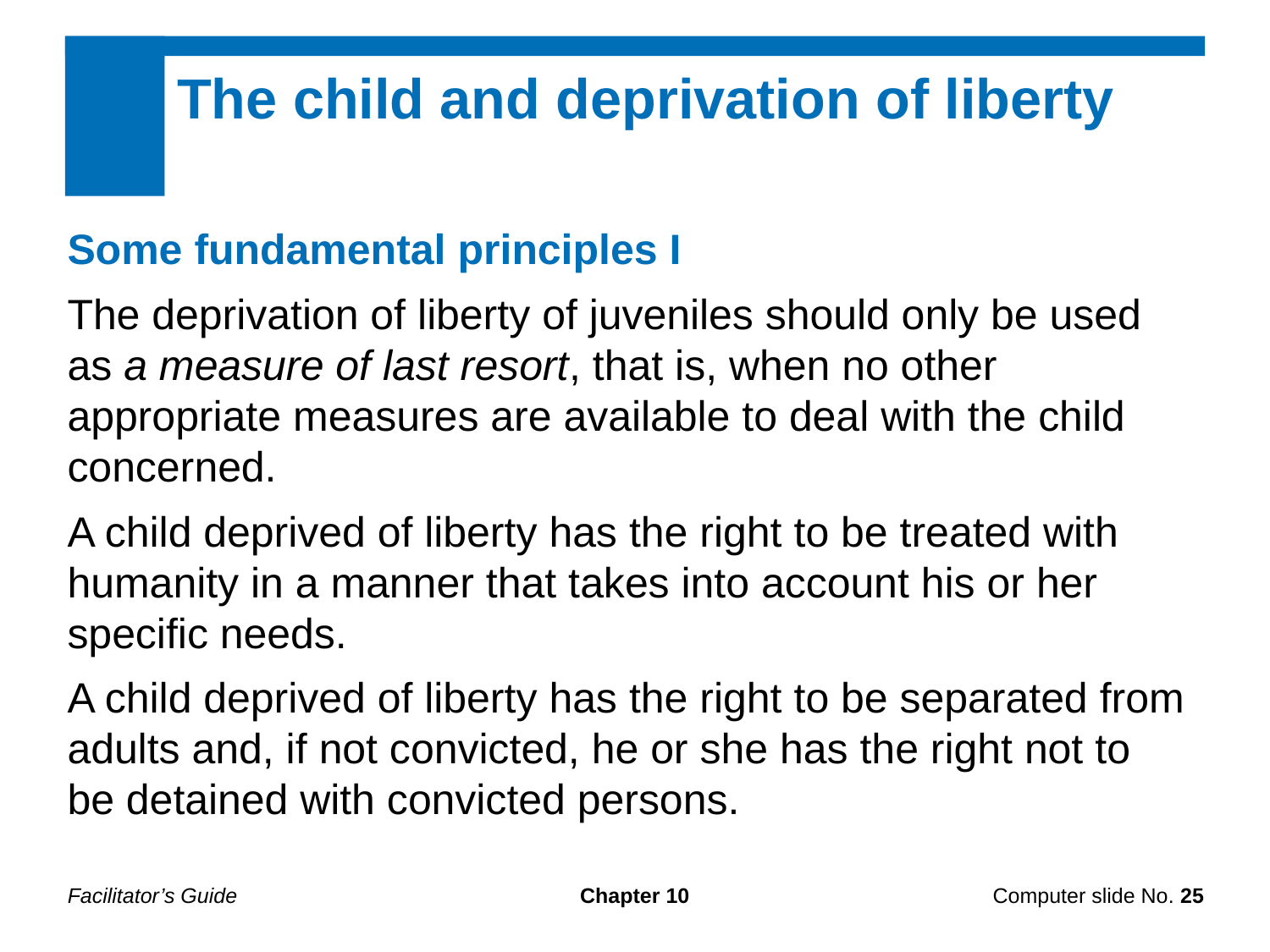

The child and deprivation of liberty
Some fundamental principles I
The deprivation of liberty of juveniles should only be used as a measure of last resort, that is, when no other appropriate measures are available to deal with the child concerned.
A child deprived of liberty has the right to be treated with humanity in a manner that takes into account his or her specific needs.
A child deprived of liberty has the right to be separated from adults and, if not convicted, he or she has the right not to be detained with convicted persons.
Facilitator’s Guide
Chapter 10
Computer slide No. 25